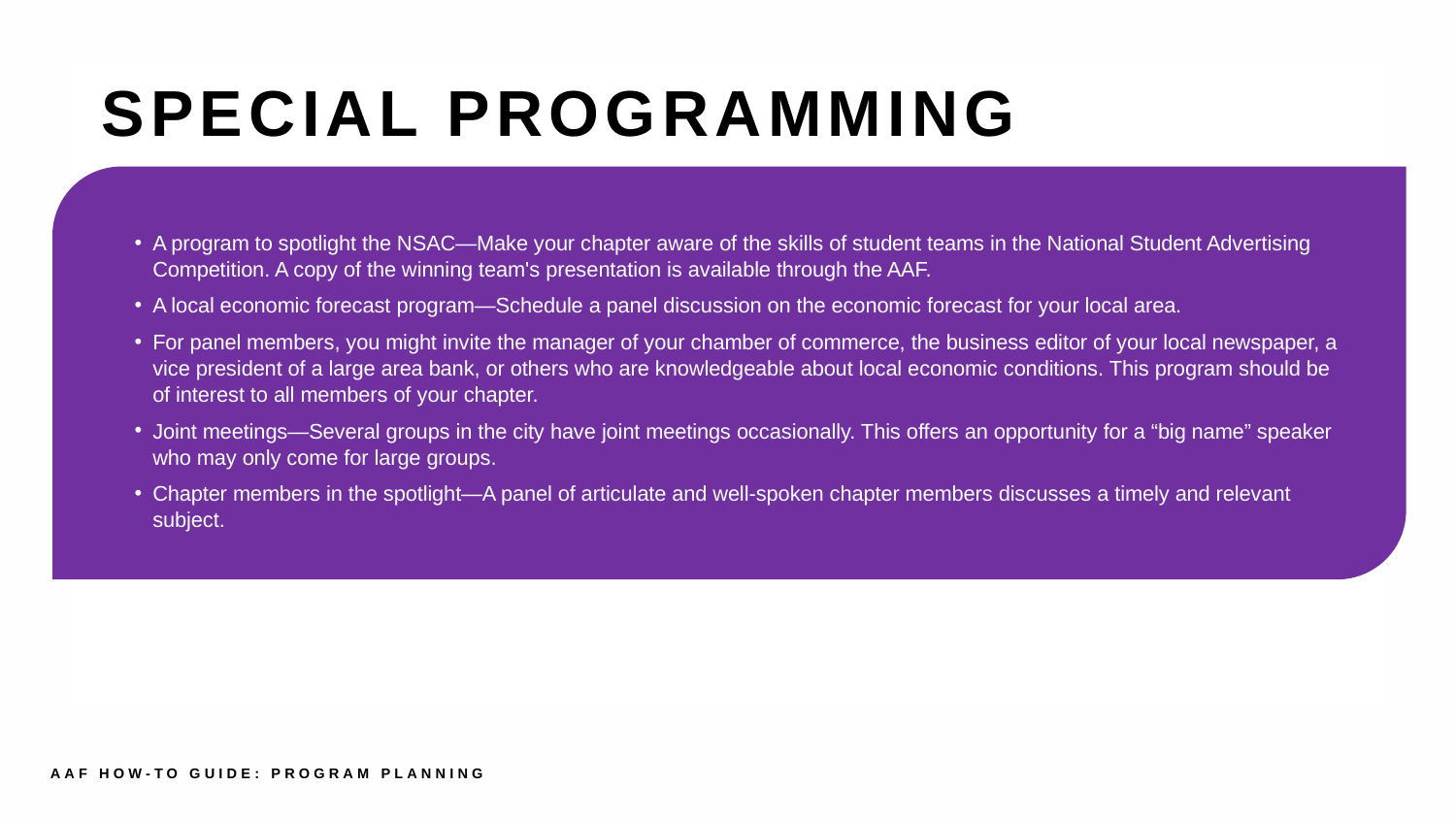

SPECIAL PROGRAMMING
A program to spotlight the NSAC—Make your chapter aware of the skills of student teams in the National Student Advertising Competition. A copy of the winning team's presentation is available through the AAF.
A local economic forecast program—Schedule a panel discussion on the economic forecast for your local area.
For panel members, you might invite the manager of your chamber of commerce, the business editor of your local newspaper, a vice president of a large area bank, or others who are knowledgeable about local economic conditions. This program should be of interest to all members of your chapter.
Joint meetings—Several groups in the city have joint meetings occasionally. This offers an opportunity for a “big name” speaker who may only come for large groups.
Chapter members in the spotlight—A panel of articulate and well-spoken chapter members discusses a timely and relevant subject.